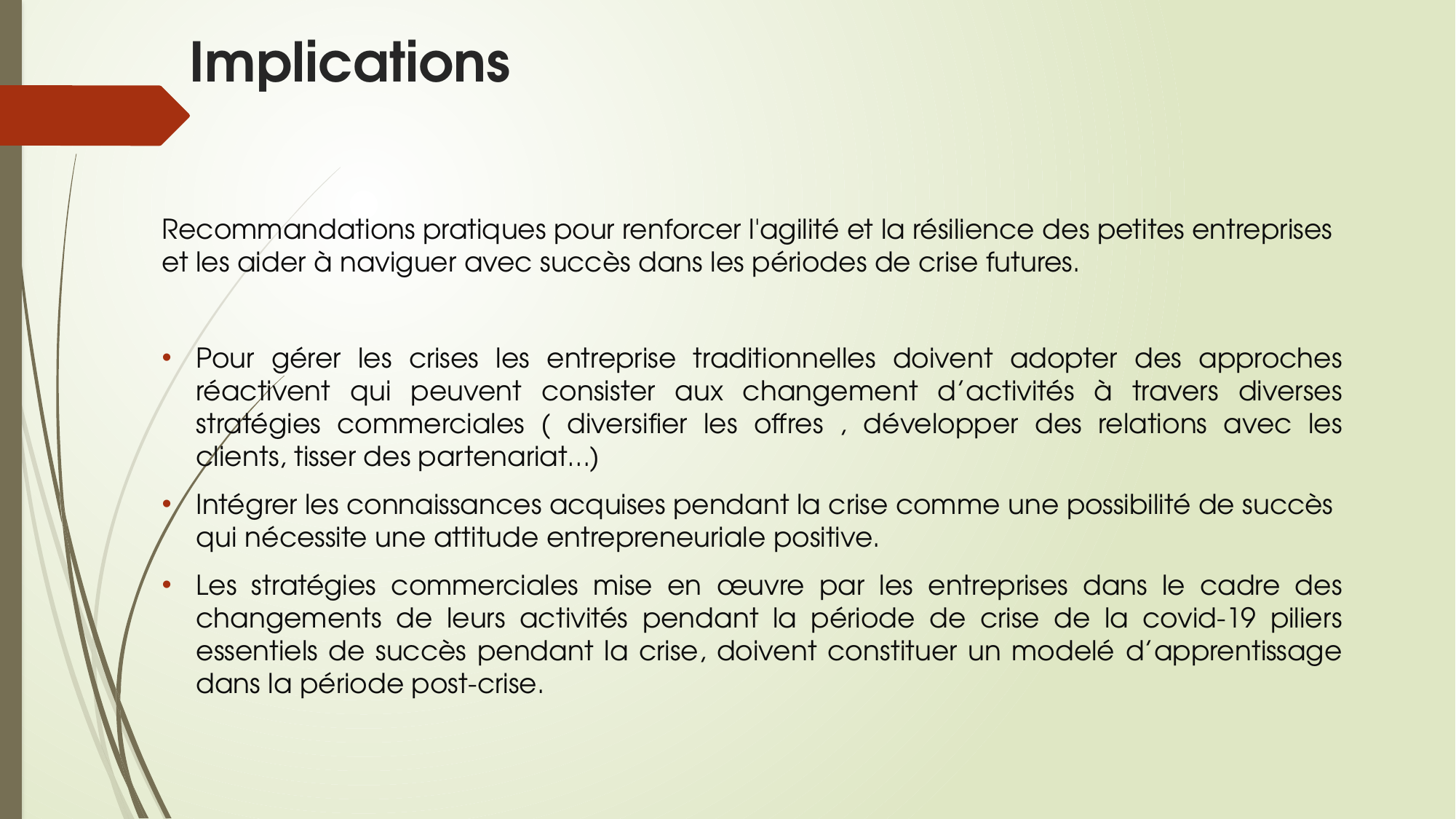

# Implications

Recommandations pratiques pour renforcer l'agilité et la résilience des petites entreprises et les aider à naviguer avec succès dans les périodes de crise futures.

Pour gérer les crises les entreprise traditionnelles doivent adopter des approches réactivent qui peuvent consister aux changement d’activités à travers diverses stratégies commerciales ( diversifier les offres , développer des relations avec les clients, tisser des partenariat…)
Intégrer les connaissances acquises pendant la crise comme une possibilité de succès qui nécessite une attitude entrepreneuriale positive.
Les stratégies commerciales mise en œuvre par les entreprises dans le cadre des changements de leurs activités pendant la période de crise de la covid-19 piliers essentiels de succès pendant la crise, doivent constituer un modelé d’apprentissage dans la période post-crise.